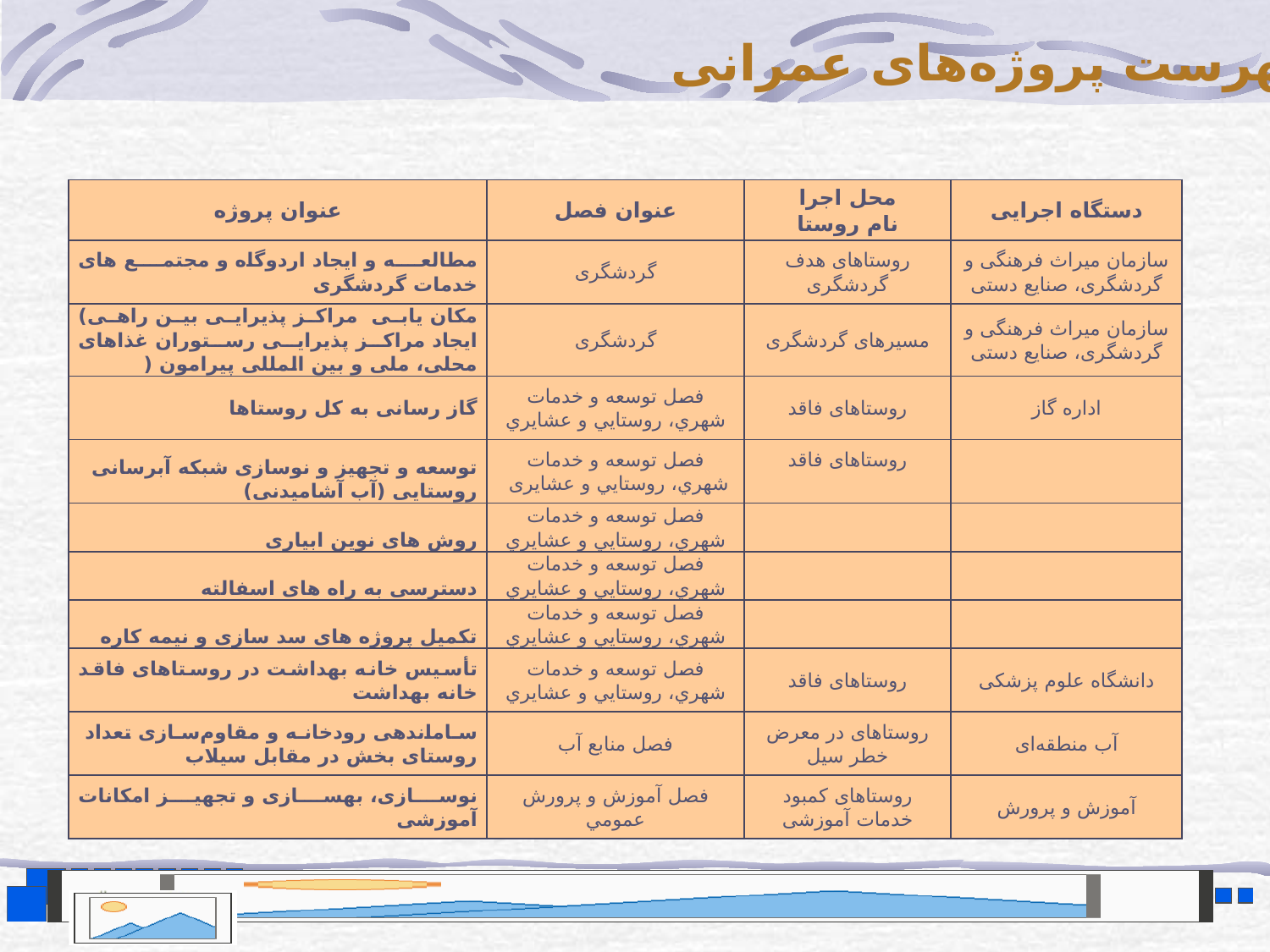

فهرست پروژه‌های عمرانی
| عنوان پروژه | عنوان فصل | محل اجرا نام روستا | دستگاه اجرایی |
| --- | --- | --- | --- |
| مطالعه و ایجاد اردوگاه و مجتمع های خدمات گردشگری | گردشگری | روستاهای هدف گردشگری | سازمان میراث فرهنگی و گردشگری، صنایع دستی |
| مکان یابی مراکز پذیرایی بین راهی) ایجاد مراکز پذیرایی رستوران غذاهای محلی، ملی و بین المللی پیرامون ( | گردشگری | مسیرهای گردشگری | سازمان میراث فرهنگی و گردشگری، صنایع دستی |
| گاز رسانی به کل روستاها | ‌فصل توسعه و خدمات شهري، روستايي و عشايري | روستاهای فاقد | اداره گاز |
| توسعه و تجهیز و نوسازی شبکه آبرسانی روستایی (آب آشامیدنی) | ‌فصل توسعه و خدمات شهري، روستايي و عشايری | روستاهای فاقد |  |
| روش های نوین ابیاری | ‌فصل توسعه و خدمات شهري، روستايي و عشايري |  |  |
| دسترسی به راه های اسفالته | ‌فصل توسعه و خدمات شهري، روستايي و عشايري |  |  |
| تکمیل پروژه های سد سازی و نیمه کاره | ‌فصل توسعه و خدمات شهري، روستايي و عشايري |  |  |
| تأسیس خانه بهداشت در روستاهای فاقد خانه بهداشت | ‌فصل توسعه و خدمات شهري، روستايي و عشايري | روستاهای فاقد | دانشگاه علوم پزشکی |
| ساماندهی رودخانه و مقاوم‌سازی تعداد روستای بخش در مقابل سیلاب | ‌فصل منابع آب | روستاهای در معرض خطر سیل | آب منطقه‌ای |
| نوسازی، بهسازی و تجهیز امکانات آموزشی | ‌فصل آموزش و پرورش عمومي | روستاهای کمبود خدمات آموزشی | آموزش و پرورش |